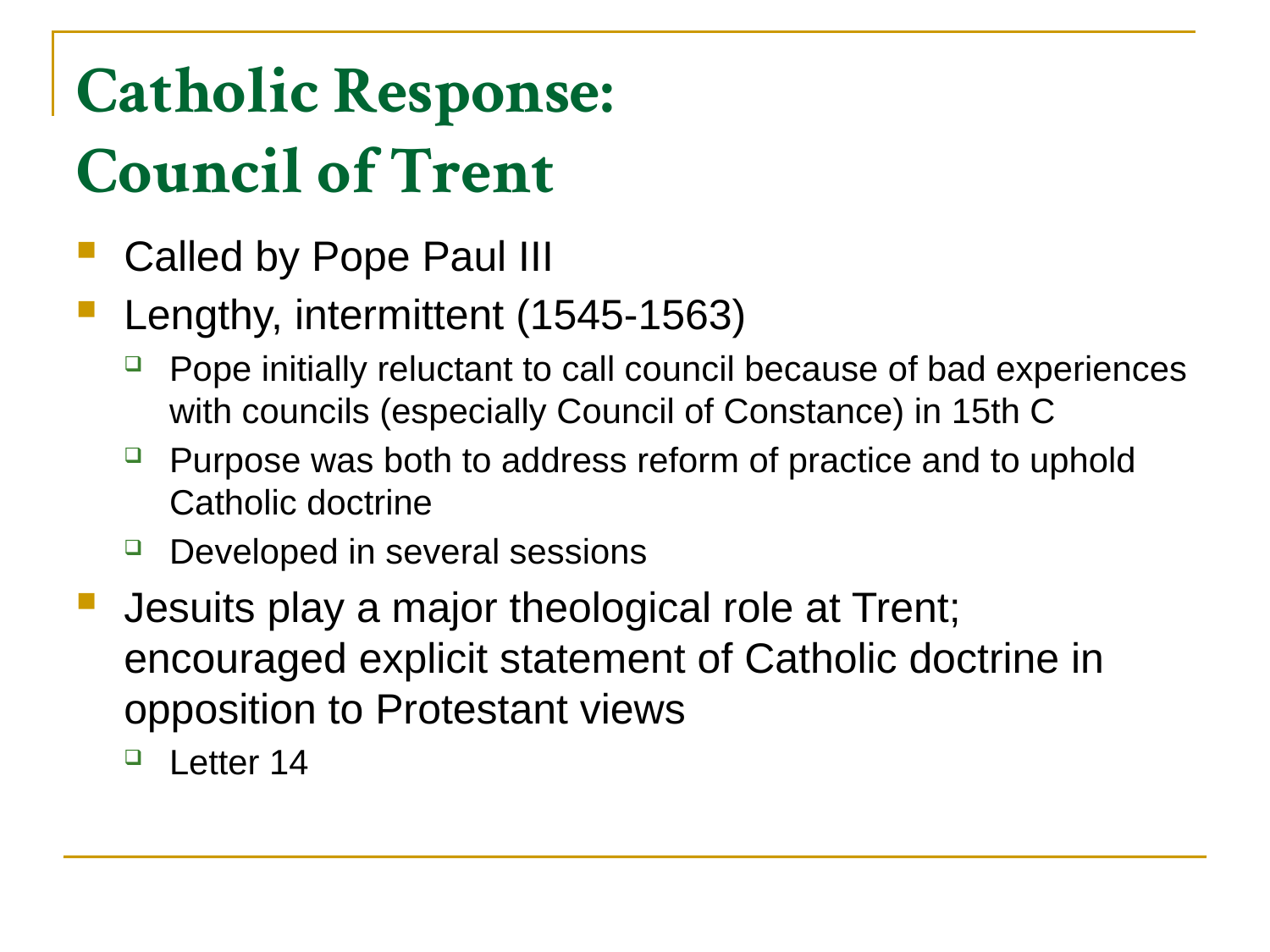

# Catholic Response: Council of Trent
Called by Pope Paul III
Lengthy, intermittent (1545-1563)
Pope initially reluctant to call council because of bad experiences with councils (especially Council of Constance) in 15th C
Purpose was both to address reform of practice and to uphold Catholic doctrine
Developed in several sessions
Jesuits play a major theological role at Trent; encouraged explicit statement of Catholic doctrine in opposition to Protestant views
Letter 14